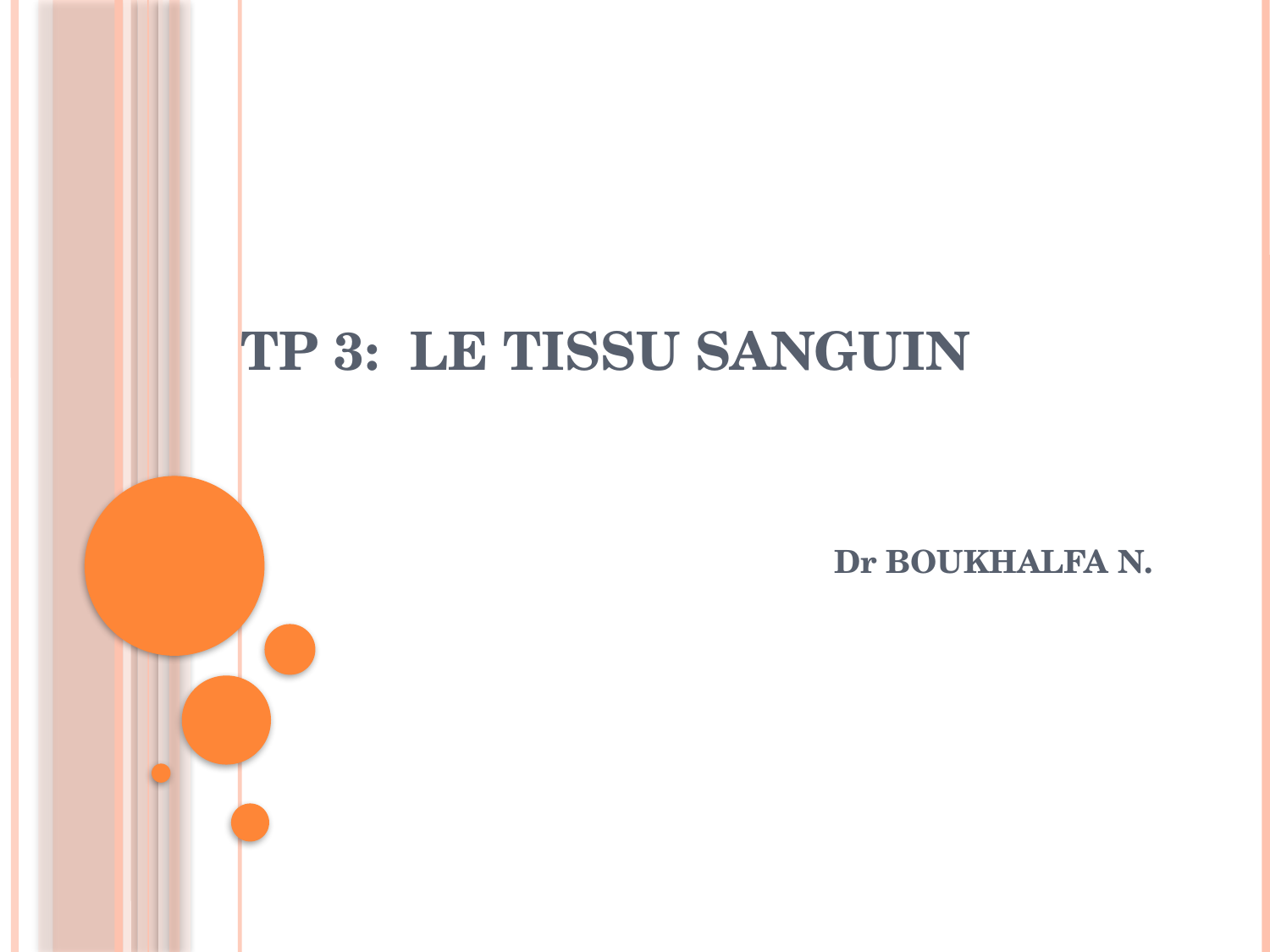

# TP 3:  LE TISSU SANGUIN
Dr BOUKHALFA N.